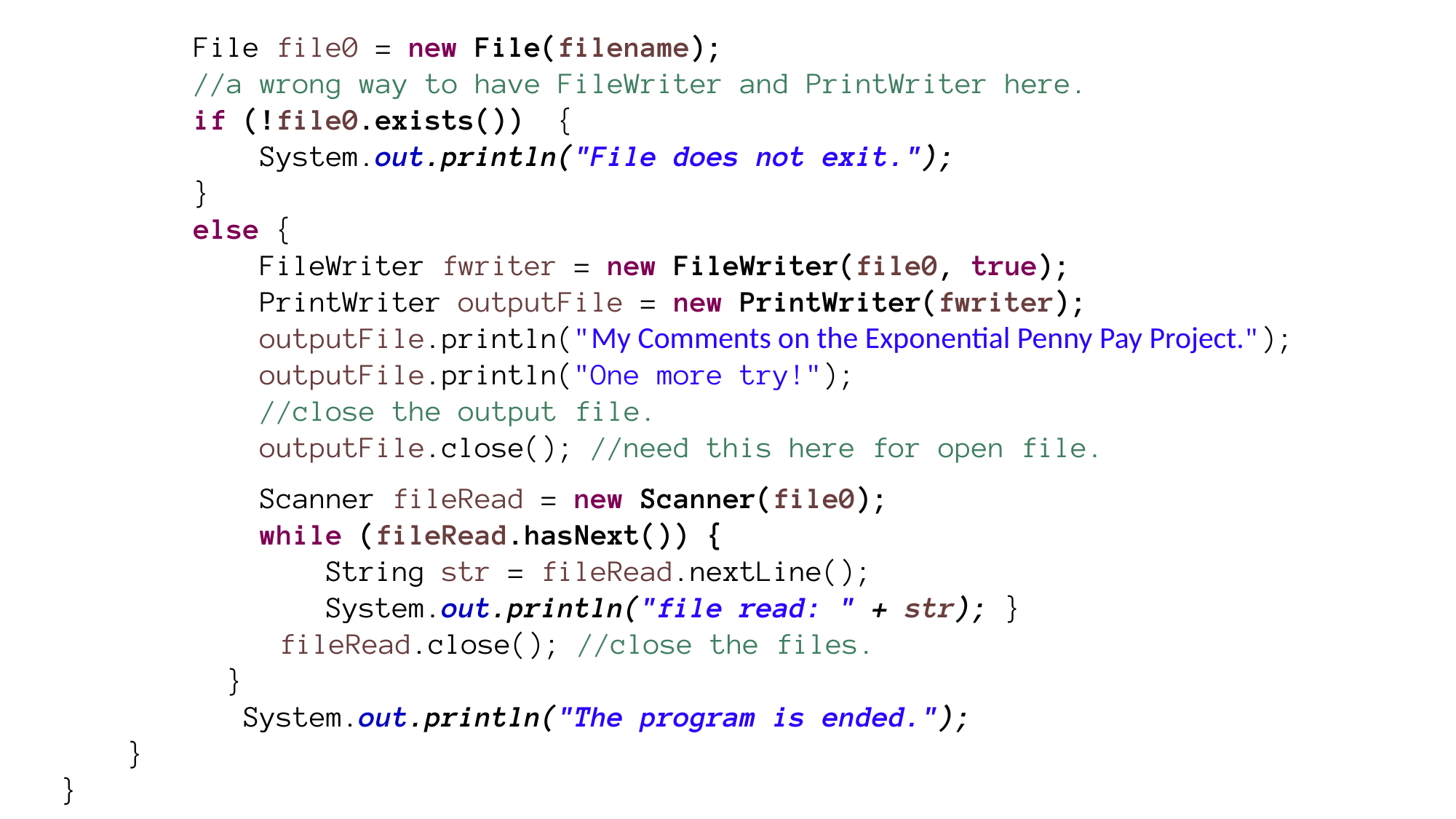

File file0 = new File(filename);
        //a wrong way to have FileWriter and PrintWriter here.
        if (!file0.exists())  {
            System.out.println("File does not exit.");
        }
        else {
            FileWriter fwriter = new FileWriter(file0, true);
            PrintWriter outputFile = new PrintWriter(fwriter);
            outputFile.println("My Comments on the Exponential Penny Pay Project.");
            outputFile.println("One more try!");
            //close the output file.
            outputFile.close(); //need this here for open file.

            Scanner fileRead = new Scanner(file0);
            while (fileRead.hasNext()) {
                String str = fileRead.nextLine();
                System.out.println("file read: " + str); }
		fileRead.close(); //close the files.
          }
           System.out.println("The program is ended.");
    }
}